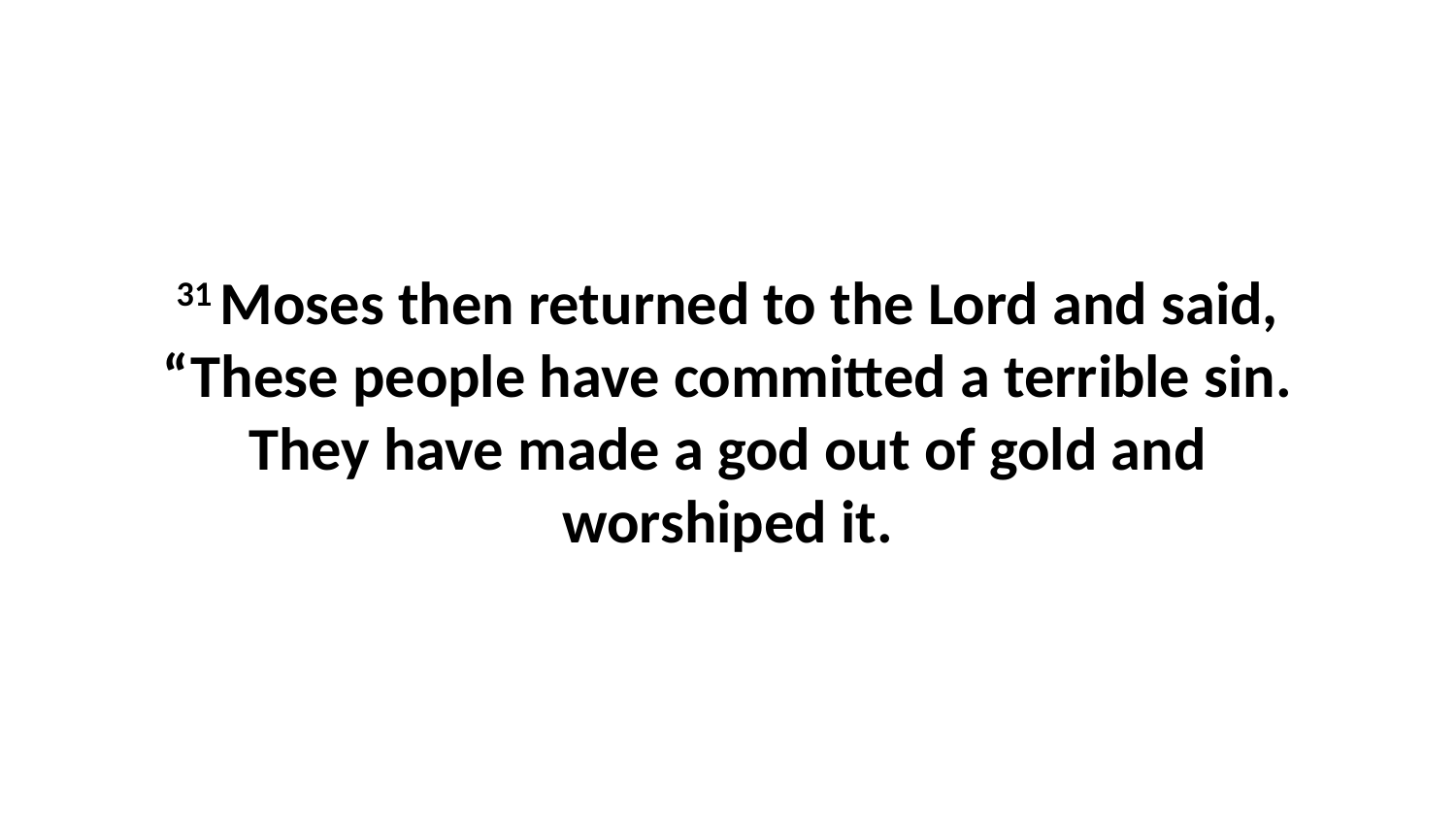

31 Moses then returned to the Lord and said, “These people have committed a terrible sin. They have made a god out of gold and worshiped it.